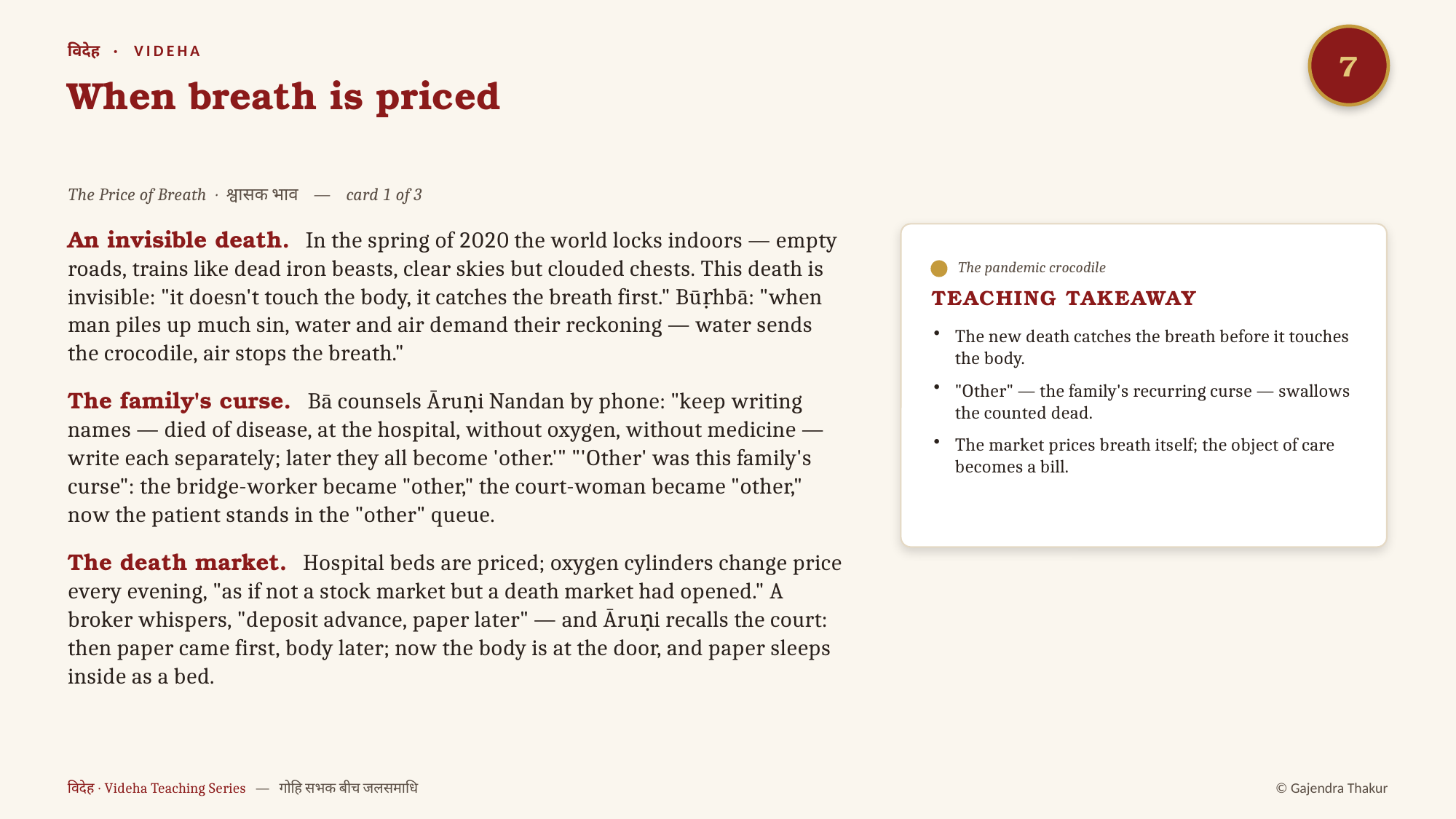

7
विदेह  ·  VIDEHA
When breath is priced
The Price of Breath  ·  श्वासक भाव    —    card 1 of 3
An invisible death.  In the spring of 2020 the world locks indoors — empty roads, trains like dead iron beasts, clear skies but clouded chests. This death is invisible: "it doesn't touch the body, it catches the breath first." Būṛhbā: "when man piles up much sin, water and air demand their reckoning — water sends the crocodile, air stops the breath."
The family's curse.  Bā counsels Āruṇi Nandan by phone: "keep writing names — died of disease, at the hospital, without oxygen, without medicine — write each separately; later they all become 'other.'" "'Other' was this family's curse": the bridge-worker became "other," the court-woman became "other," now the patient stands in the "other" queue.
The death market.  Hospital beds are priced; oxygen cylinders change price every evening, "as if not a stock market but a death market had opened." A broker whispers, "deposit advance, paper later" — and Āruṇi recalls the court: then paper came first, body later; now the body is at the door, and paper sleeps inside as a bed.

The pandemic crocodile

TEACHING TAKEAWAY
The new death catches the breath before it touches the body.
"Other" — the family's recurring curse — swallows the counted dead.
The market prices breath itself; the object of care becomes a bill.
विदेह · Videha Teaching Series   —   गोहि सभक बीच जलसमाधि
© Gajendra Thakur